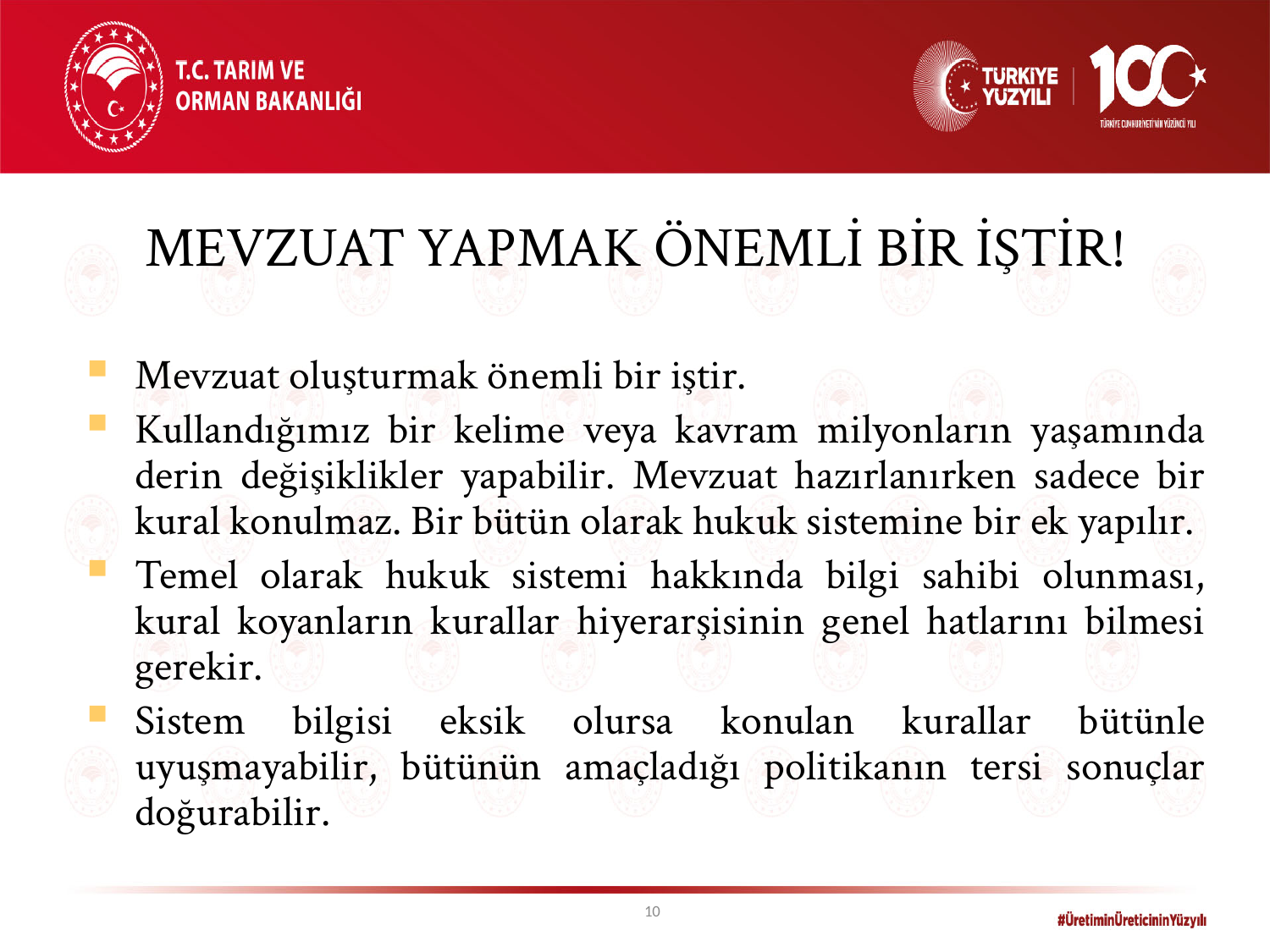

MEVZUAT YAPMAK ÖNEMLİ BİR İŞTİR!
Mevzuat oluşturmak önemli bir iştir.
Kullandığımız bir kelime veya kavram milyonların yaşamında derin değişiklikler yapabilir. Mevzuat hazırlanırken sadece bir kural konulmaz. Bir bütün olarak hukuk sistemine bir ek yapılır.
Temel olarak hukuk sistemi hakkında bilgi sahibi olunması, kural koyanların kurallar hiyerarşisinin genel hatlarını bilmesi gerekir.
Sistem bilgisi eksik olursa konulan kurallar bütünle uyuşmayabilir, bütünün amaçladığı politikanın tersi sonuçlar doğurabilir.
10